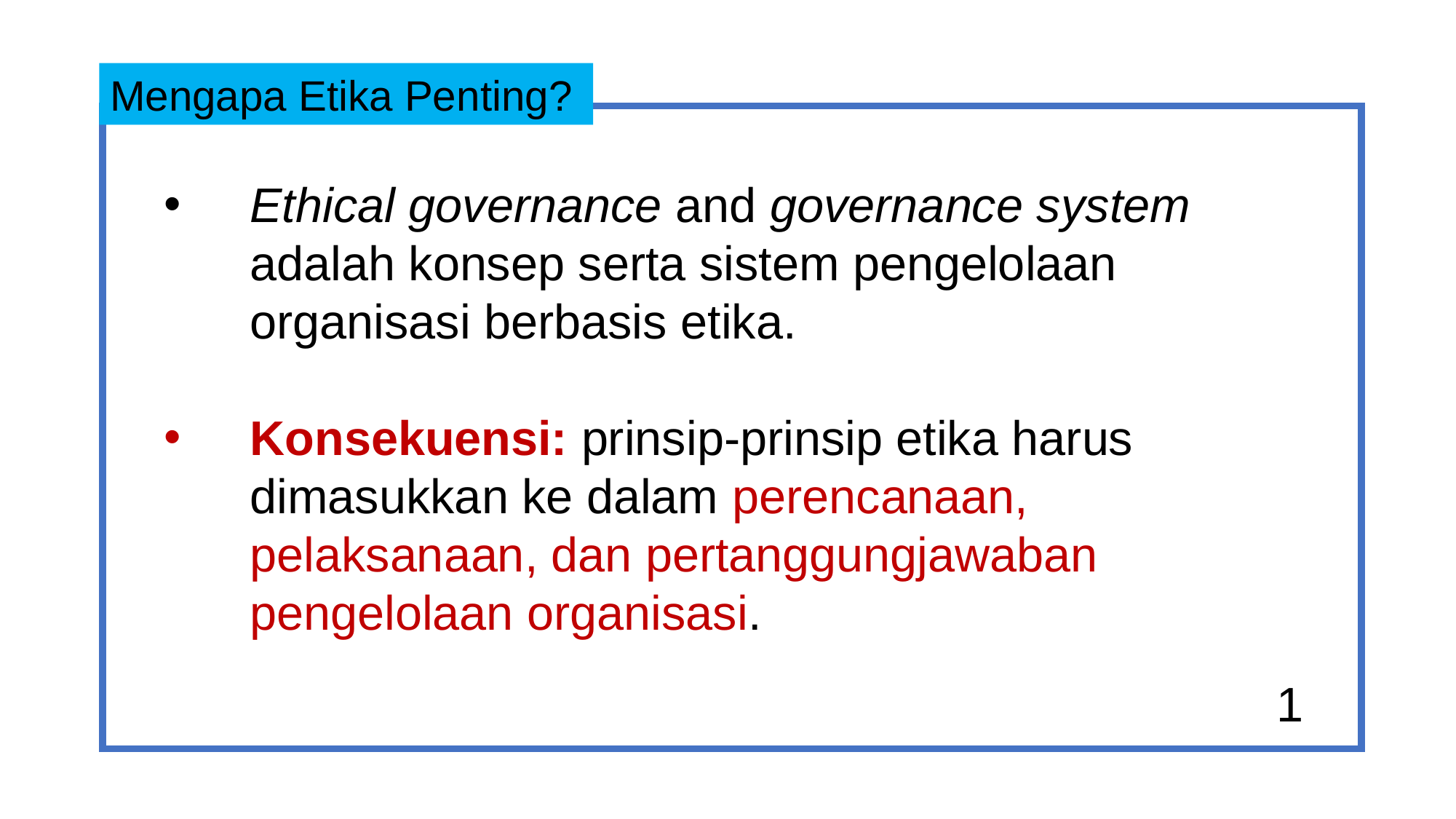

Mengapa Etika Penting?

Ethical governance and governance system adalah konsep serta sistem pengelolaan organisasi berbasis etika.

Konsekuensi: prinsip-prinsip etika harus dimasukkan ke dalam perencanaan, pelaksanaan, dan pertanggungjawaban pengelolaan organisasi.
1